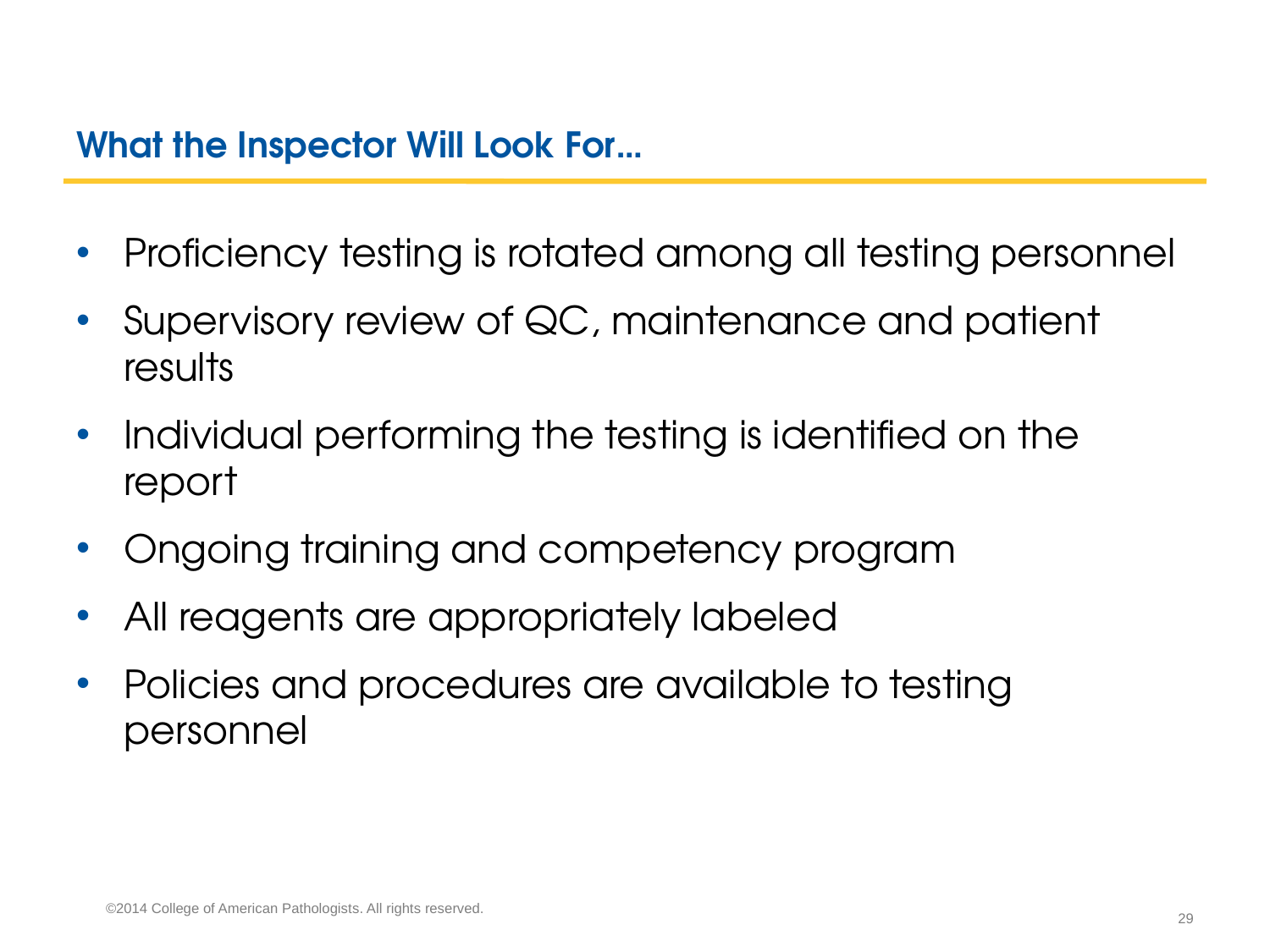

# What the Inspector Will Look For…
Proficiency testing is rotated among all testing personnel
Supervisory review of QC, maintenance and patient results
Individual performing the testing is identified on the report
Ongoing training and competency program
All reagents are appropriately labeled
Policies and procedures are available to testing personnel

©2014 College of American Pathologists. All rights reserved.
29